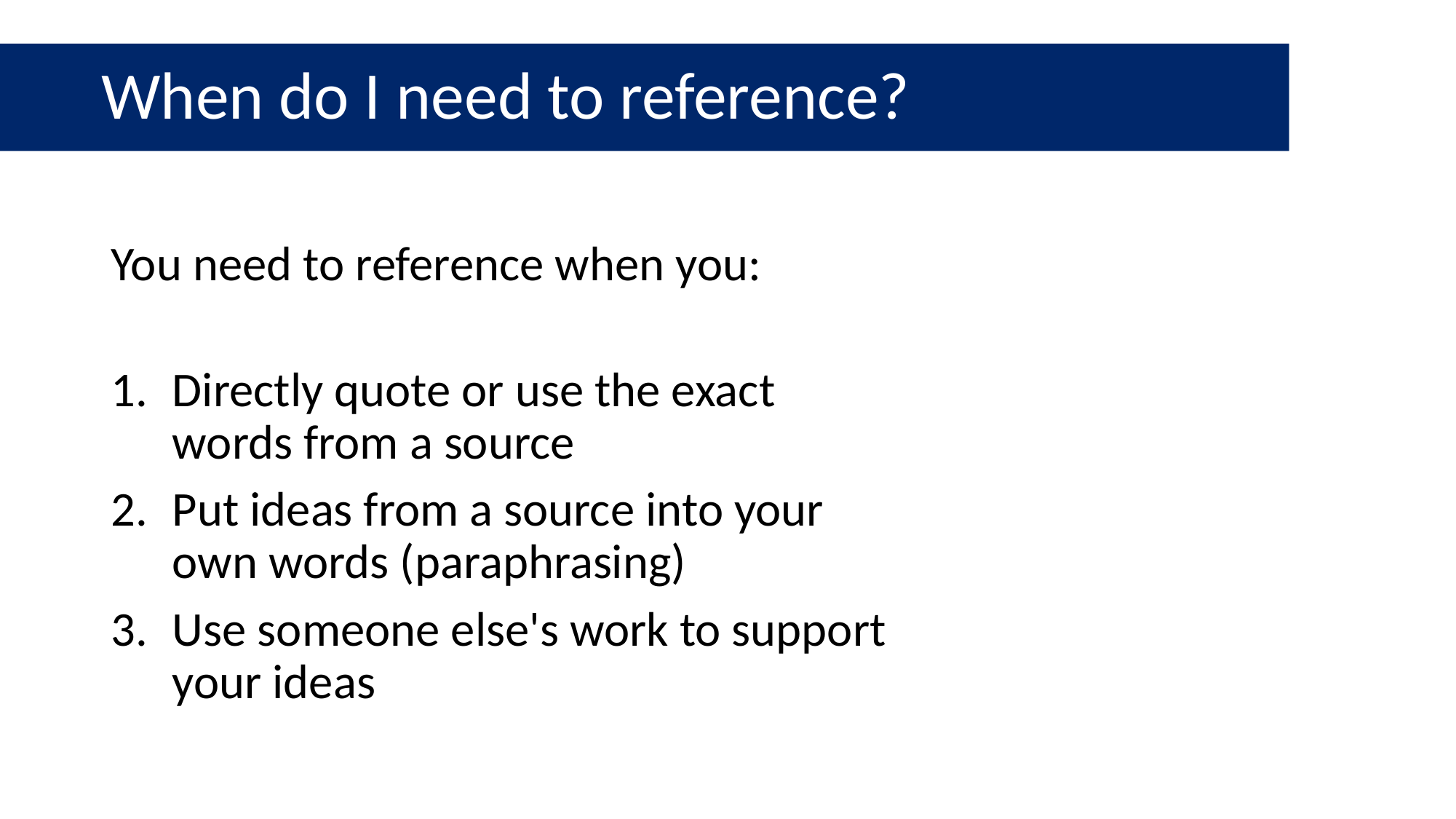

# When do I need to reference?
      When do I need to reference?
You need to reference when you:
Directly quote or use the exact words from a source
Put ideas from a source into your own words (paraphrasing)
Use someone else's work to support your ideas